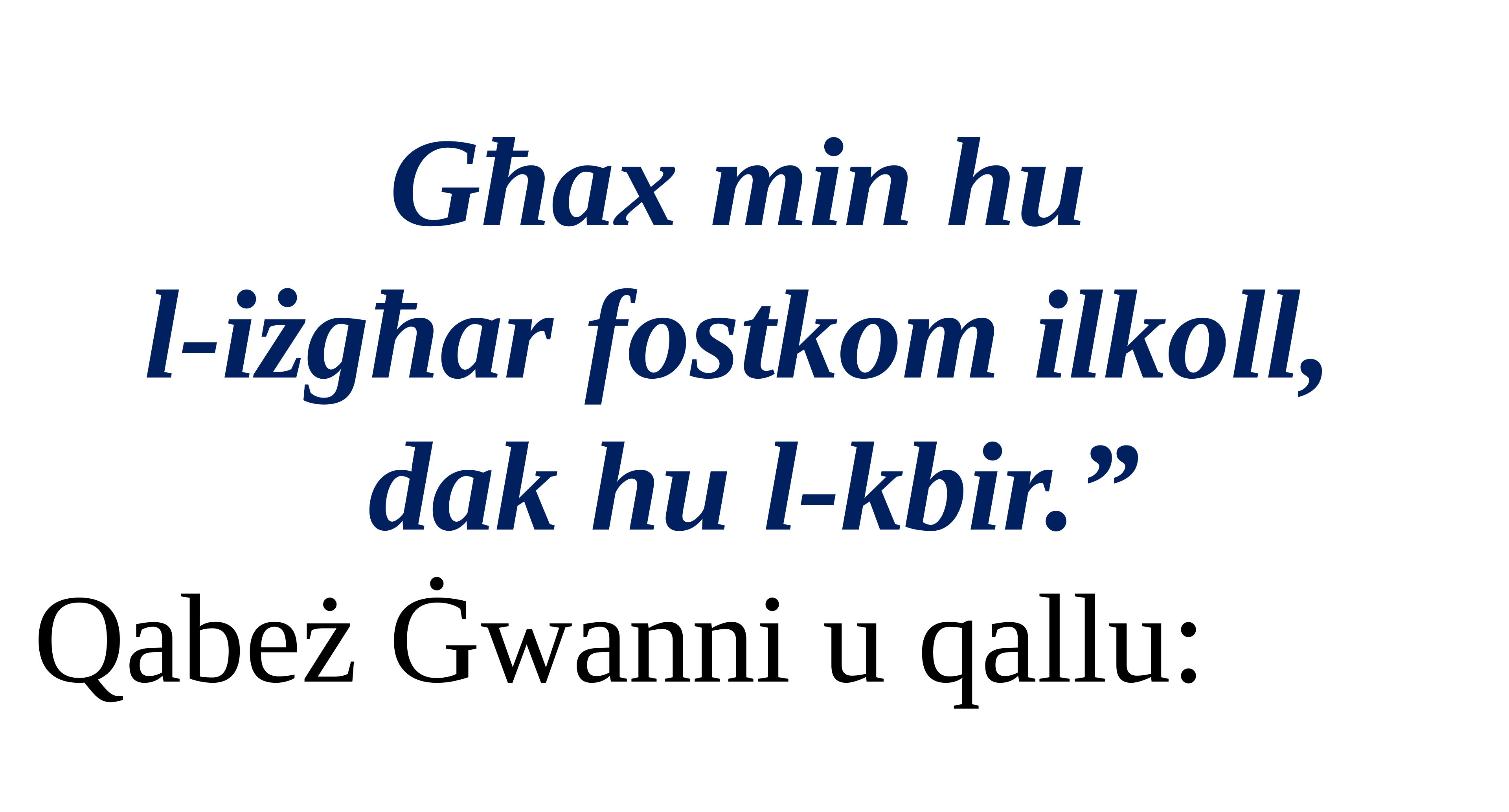

Għax min hu
l-iżgħar fostkom ilkoll,
dak hu l-kbir.”
Qabeż Ġwanni u qallu: